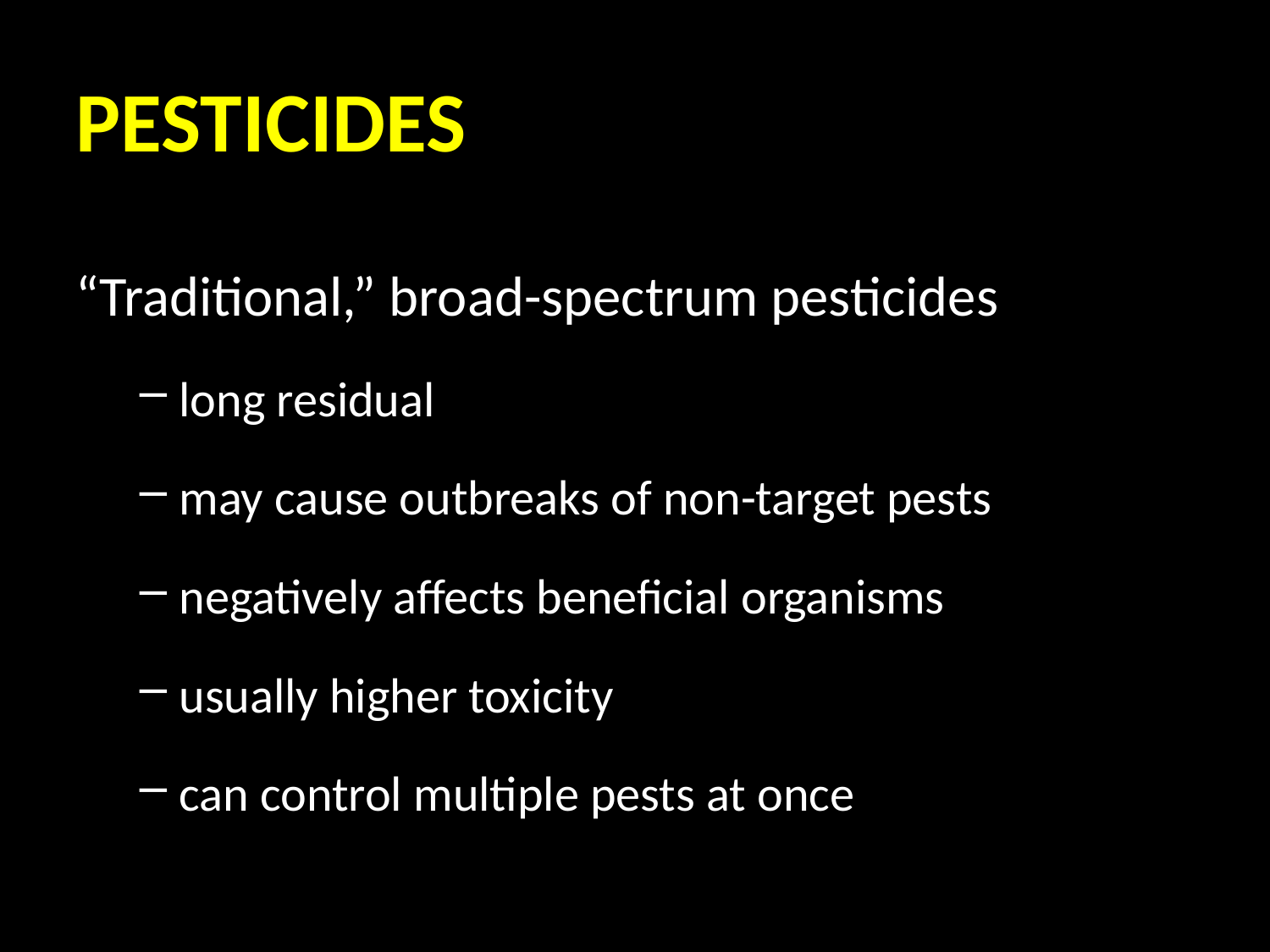

pesticides
“Traditional,” broad-spectrum pesticides
long residual
may cause outbreaks of non-target pests
negatively affects beneficial organisms
usually higher toxicity
can control multiple pests at once